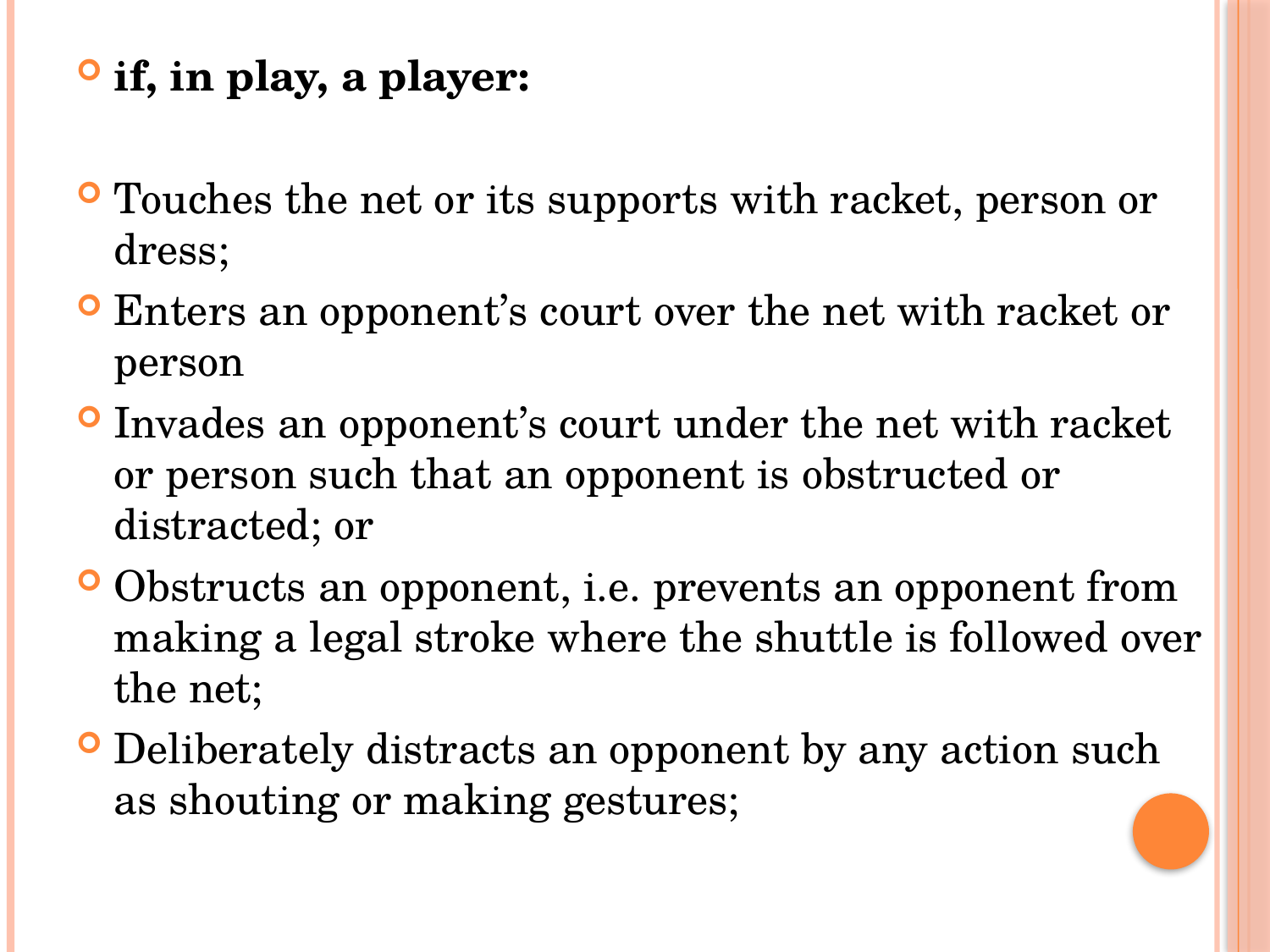

if, in play, a player:

Touches the net or its supports with racket, person or dress;
Enters an opponent’s court over the net with racket or person
Invades an opponent’s court under the net with racket or person such that an opponent is obstructed or distracted; or
Obstructs an opponent, i.e. prevents an opponent from making a legal stroke where the shuttle is followed over the net;
Deliberately distracts an opponent by any action such as shouting or making gestures;